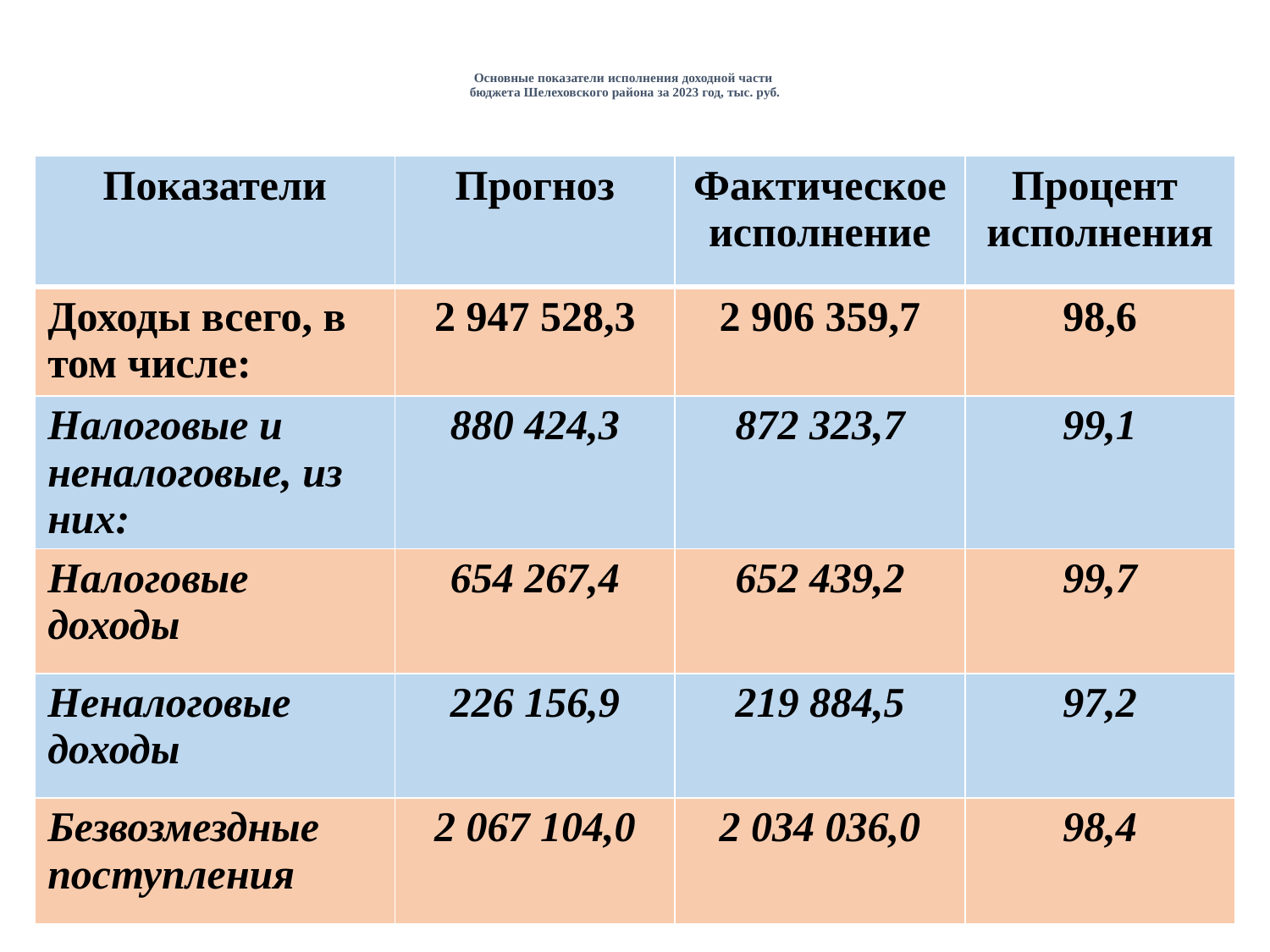

# Основные показатели исполнения доходной части бюджета Шелеховского района за 2023 год, тыс. руб.
| Показатели | Прогноз | Фактическое исполнение | Процент исполнения |
| --- | --- | --- | --- |
| Доходы всего, в том числе: | 2 947 528,3 | 2 906 359,7 | 98,6 |
| Налоговые и неналоговые, из них: | 880 424,3 | 872 323,7 | 99,1 |
| Налоговые доходы | 654 267,4 | 652 439,2 | 99,7 |
| Неналоговые доходы | 226 156,9 | 219 884,5 | 97,2 |
| Безвозмездные поступления | 2 067 104,0 | 2 034 036,0 | 98,4 |